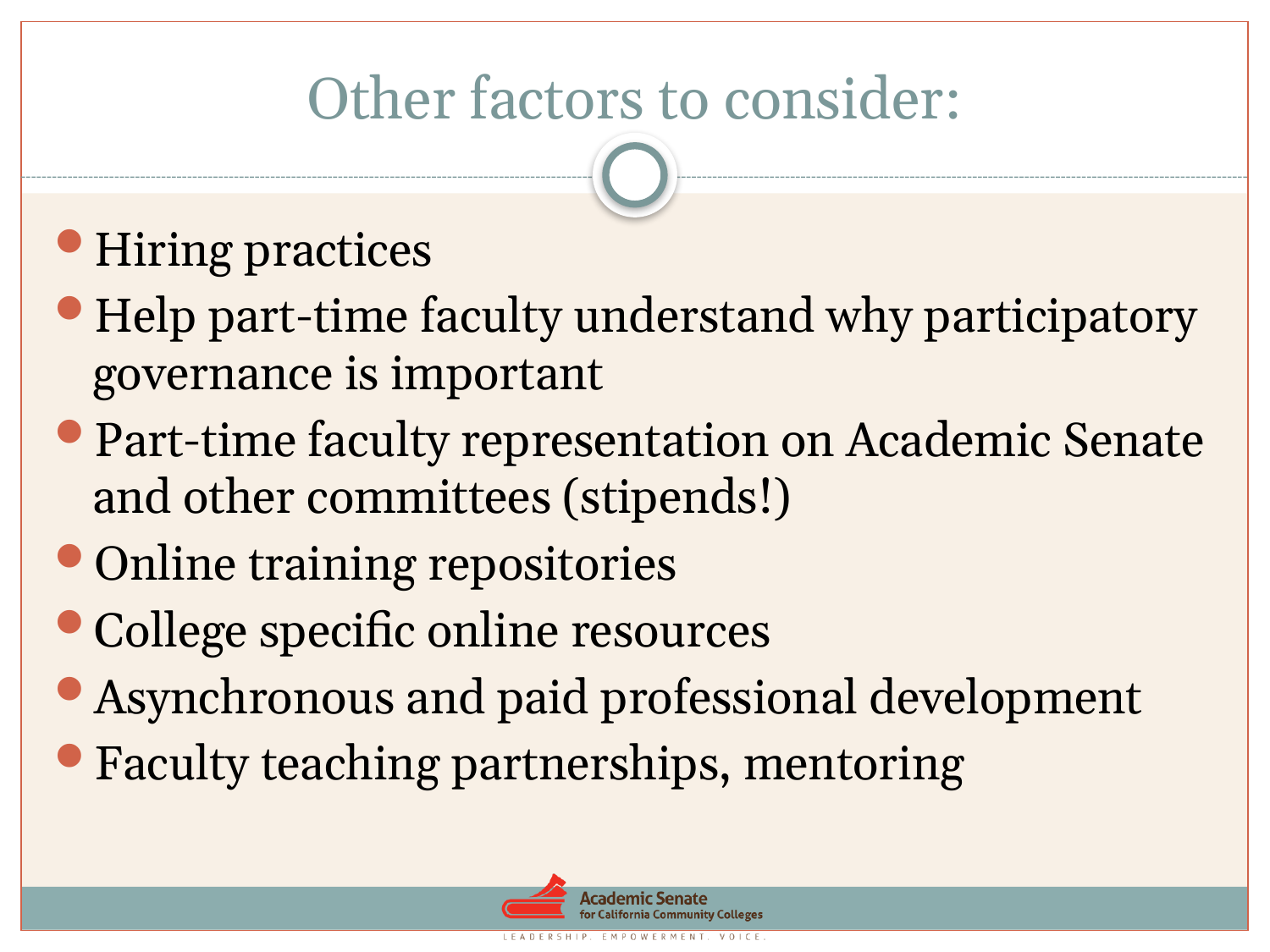

# Other factors to consider:
Hiring practices
Help part-time faculty understand why participatory governance is important
Part-time faculty representation on Academic Senate and other committees (stipends!)
Online training repositories
College specific online resources
Asynchronous and paid professional development
Faculty teaching partnerships, mentoring